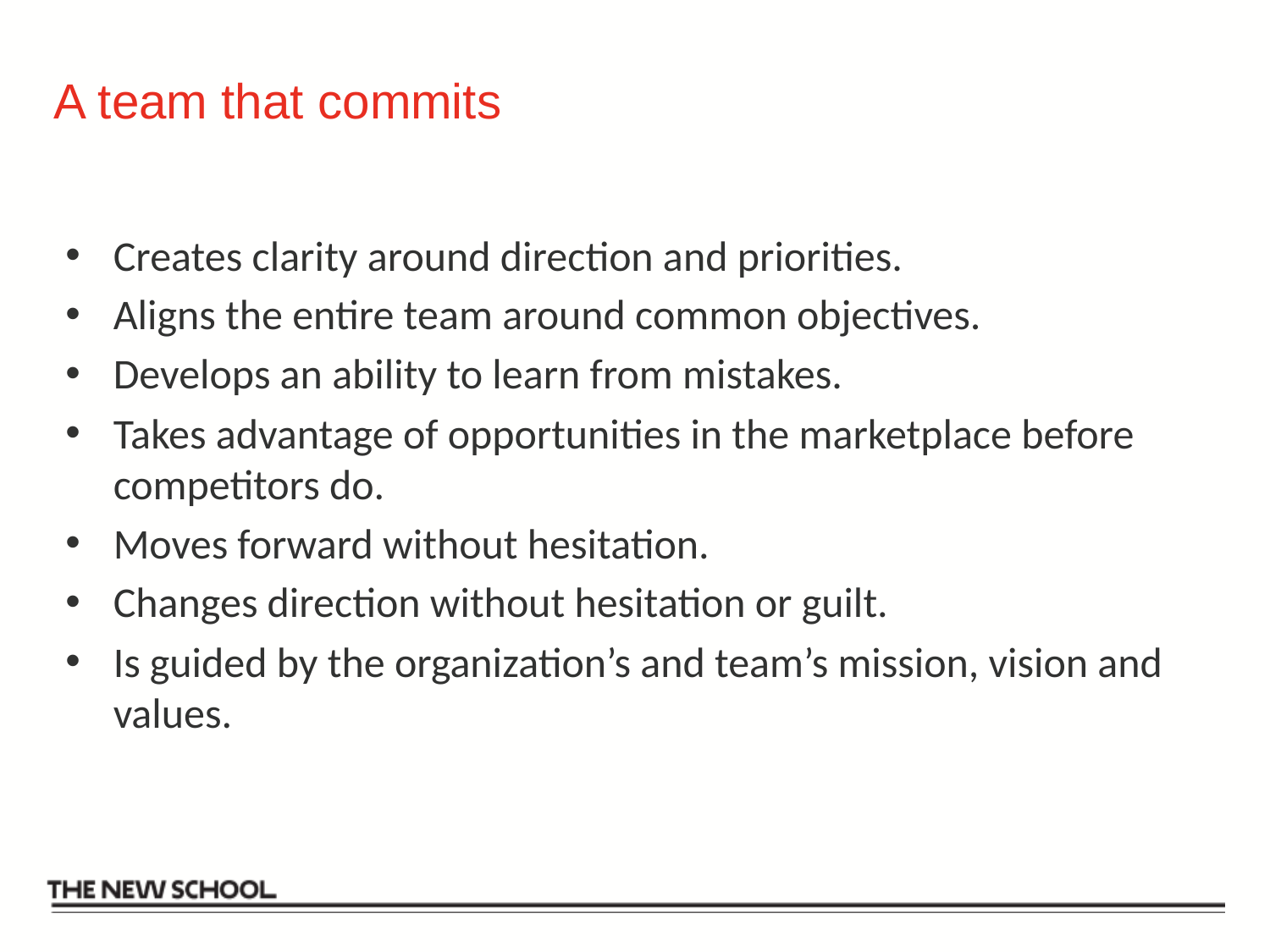

# A team that commits
Creates clarity around direction and priorities.
Aligns the entire team around common objectives.
Develops an ability to learn from mistakes.
Takes advantage of opportunities in the marketplace before competitors do.
Moves forward without hesitation.
Changes direction without hesitation or guilt.
Is guided by the organization’s and team’s mission, vision and values.